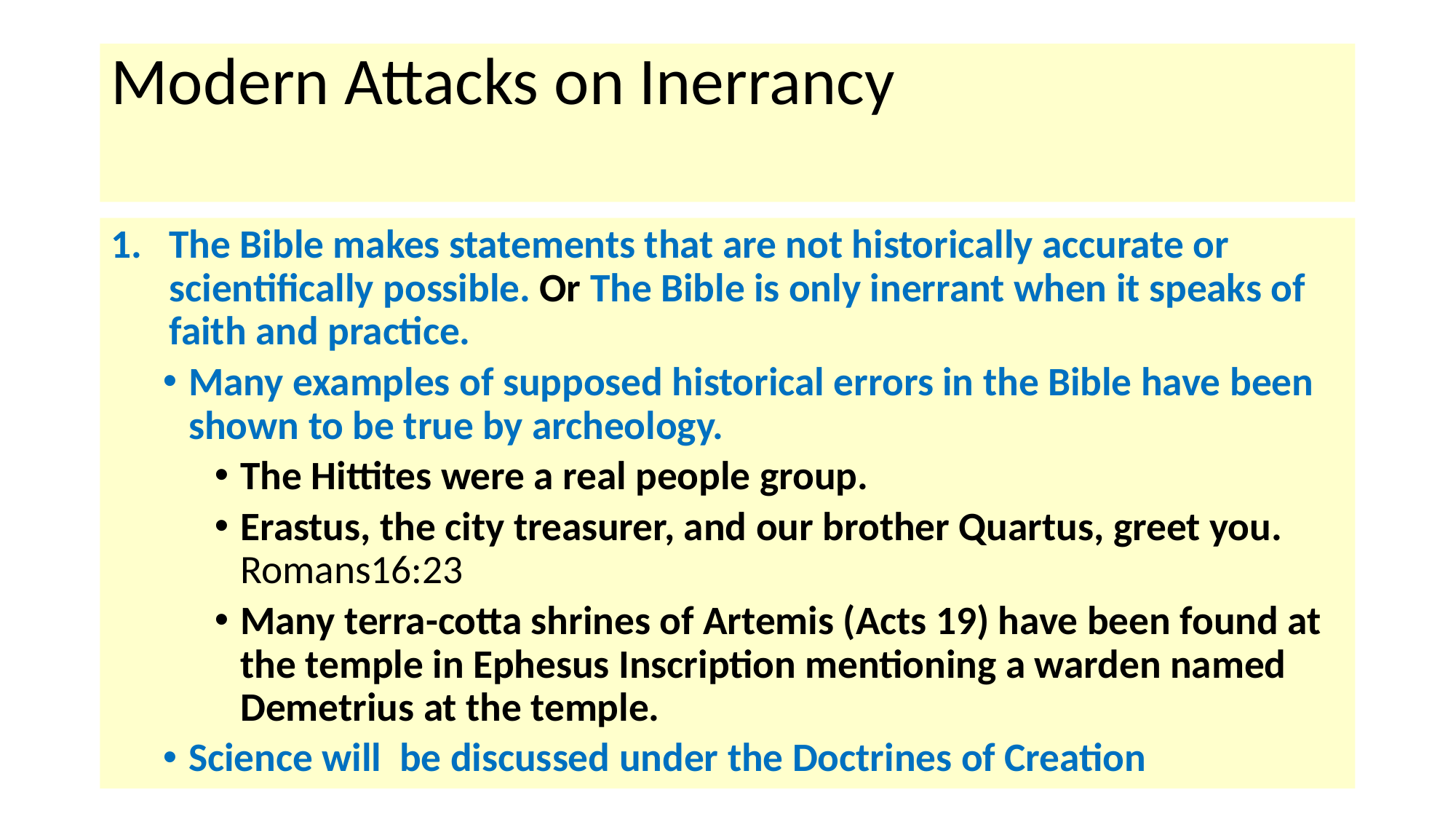

# Modern Attacks on Inerrancy
The Bible makes statements that are not historically accurate or scientifically possible. Or The Bible is only inerrant when it speaks of faith and practice.
Many examples of supposed historical errors in the Bible have been shown to be true by archeology.
The Hittites were a real people group.
Erastus, the city treasurer, and our brother Quartus, greet you. Romans16:23
Many terra-cotta shrines of Artemis (Acts 19) have been found at the temple in Ephesus Inscription mentioning a warden named Demetrius at the temple.
Science will  be discussed under the Doctrines of Creation